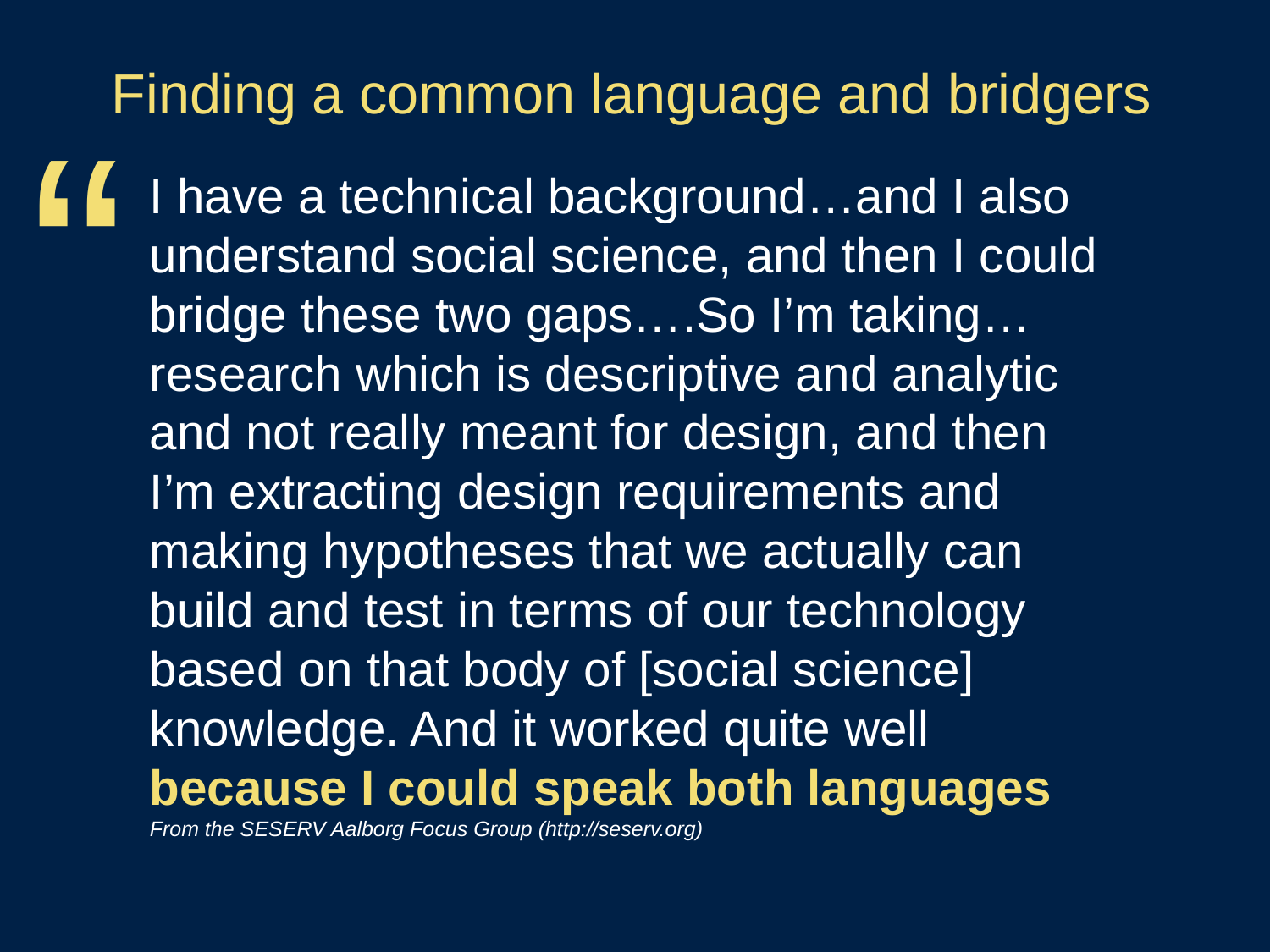

# Finding a common language and bridgers
“
I have a technical background…and I also understand social science, and then I could bridge these two gaps….So I’m taking…research which is descriptive and analytic and not really meant for design, and then I’m extracting design requirements and making hypotheses that we actually can build and test in terms of our technology based on that body of [social science] knowledge. And it worked quite well because I could speak both languages
From the SESERV Aalborg Focus Group (http://seserv.org)